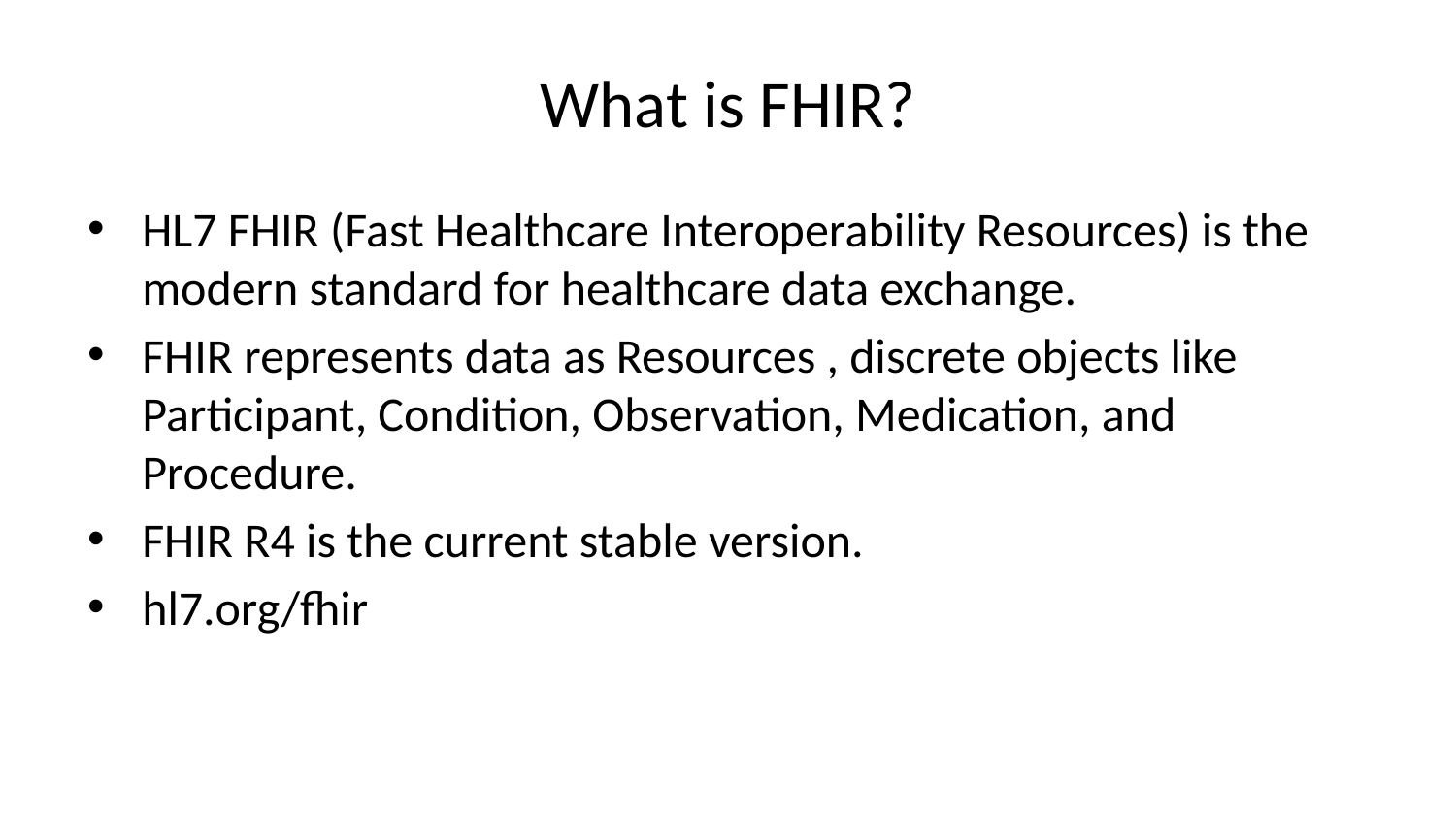

# What is FHIR?
HL7 FHIR (Fast Healthcare Interoperability Resources) is the modern standard for healthcare data exchange.
FHIR represents data as Resources , discrete objects like Participant, Condition, Observation, Medication, and Procedure.
FHIR R4 is the current stable version.
hl7.org/fhir